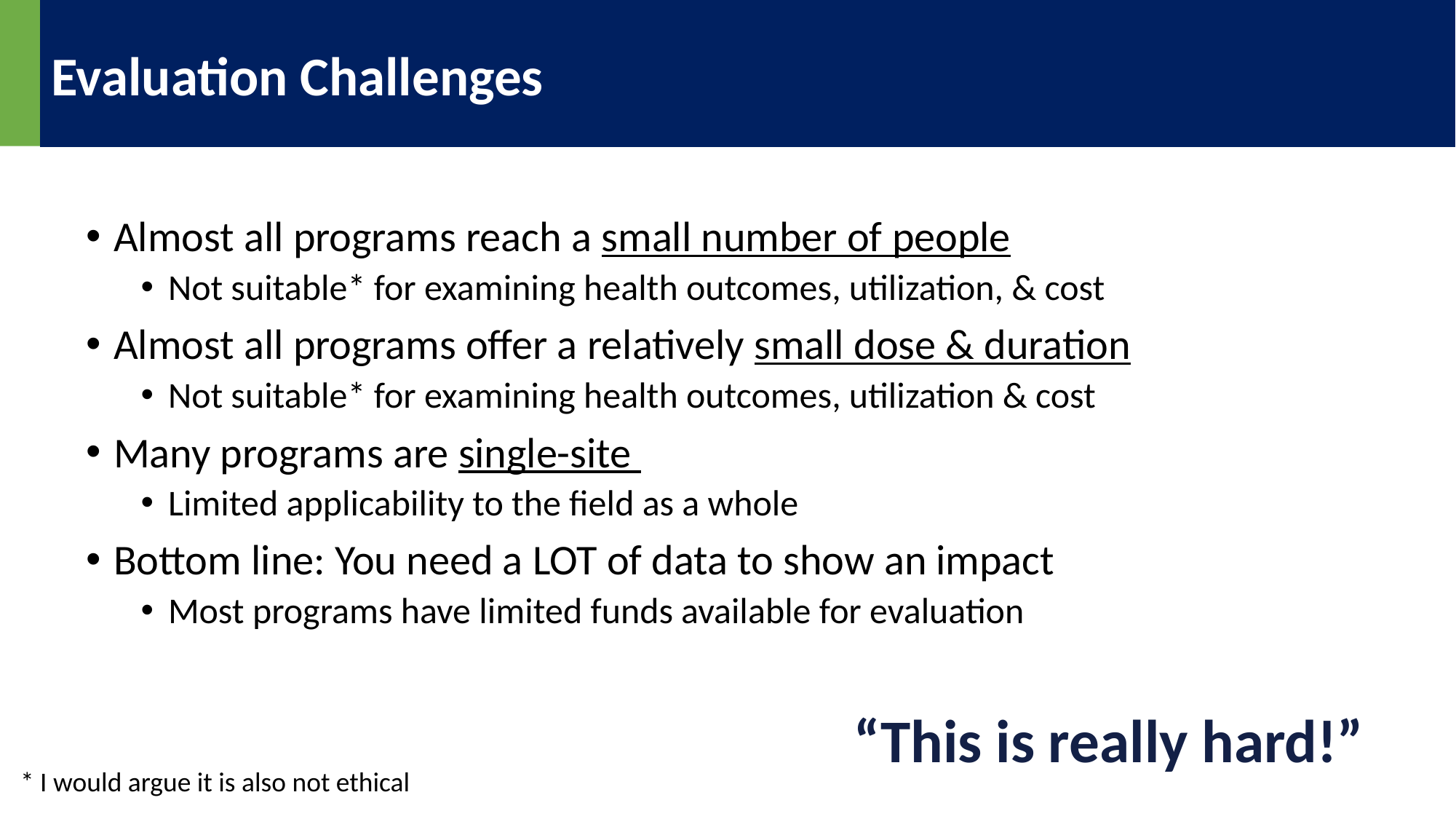

Evaluation Challenges
# Evaluation Challenges
Almost all programs reach a small number of people
Not suitable* for examining health outcomes, utilization, & cost
Almost all programs offer a relatively small dose & duration
Not suitable* for examining health outcomes, utilization & cost
Many programs are single-site
Limited applicability to the field as a whole
Bottom line: You need a LOT of data to show an impact
Most programs have limited funds available for evaluation

“This is really hard!”
* I would argue it is also not ethical